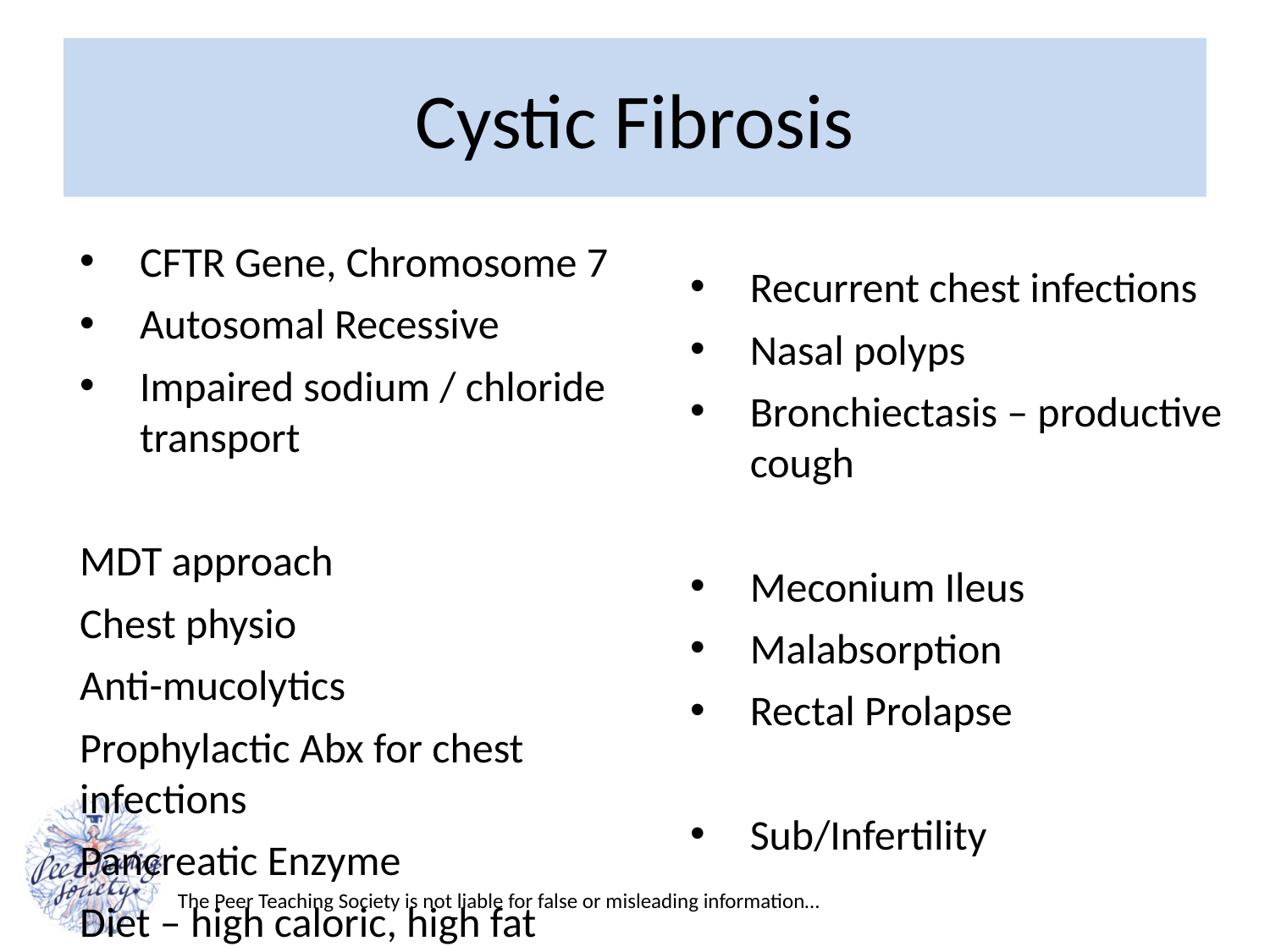

# Cystic Fibrosis
CFTR Gene, Chromosome 7
Autosomal Recessive
Impaired sodium / chloride transport

MDT approach
Chest physio
Anti-mucolytics
Prophylactic Abx for chest infections
Pancreatic Enzyme
Diet – high caloric, high fat

Recurrent chest infections
Nasal polyps
Bronchiectasis – productive cough

Meconium Ileus
Malabsorption
Rectal Prolapse

Sub/Infertility